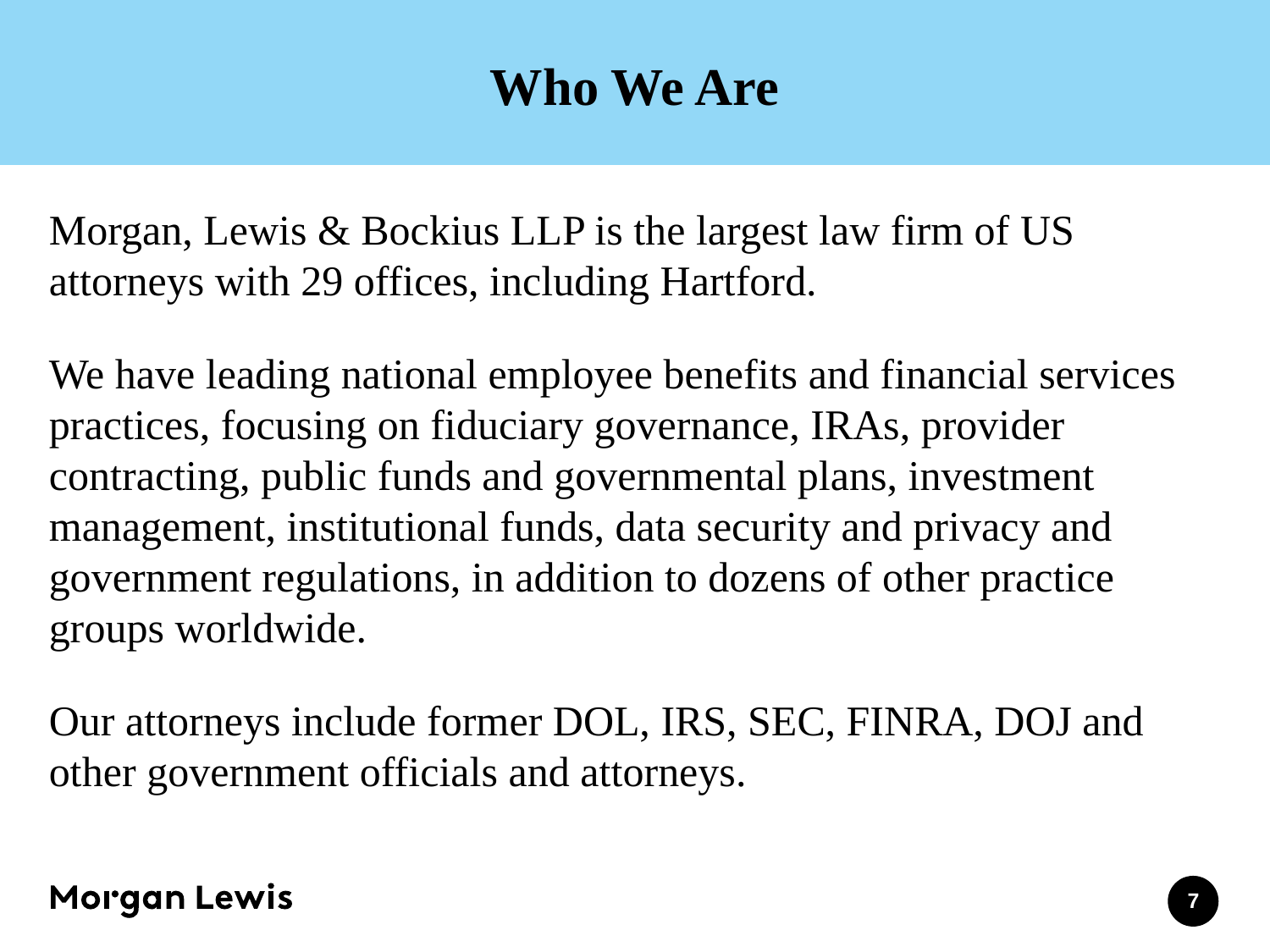

# Who We Are
Morgan, Lewis & Bockius LLP is the largest law firm of US attorneys with 29 offices, including Hartford.
We have leading national employee benefits and financial services practices, focusing on fiduciary governance, IRAs, provider contracting, public funds and governmental plans, investment management, institutional funds, data security and privacy and government regulations, in addition to dozens of other practice groups worldwide.
Our attorneys include former DOL, IRS, SEC, FINRA, DOJ and other government officials and attorneys.
7